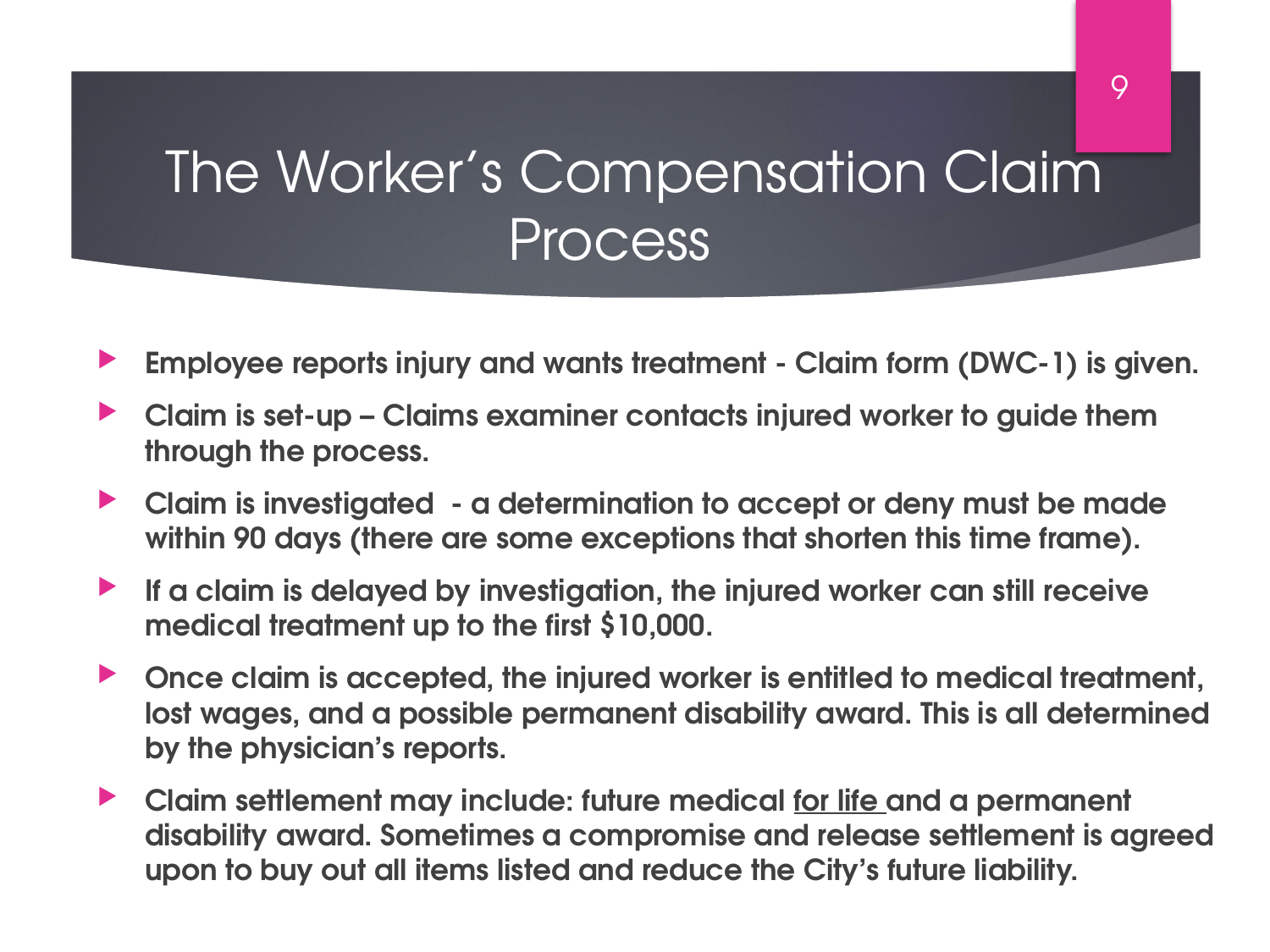

9
# The Worker’s Compensation Claim Process
Employee reports injury and wants treatment - Claim form (DWC-1) is given.
Claim is set-up – Claims examiner contacts injured worker to guide them through the process.
Claim is investigated  - a determination to accept or deny must be made within 90 days (there are some exceptions that shorten this time frame).
If a claim is delayed by investigation, the injured worker can still receive medical treatment up to the first $10,000.
Once claim is accepted, the injured worker is entitled to medical treatment, lost wages, and a possible permanent disability award. This is all determined by the physician’s reports.
Claim settlement may include: future medical for life and a permanent disability award. Sometimes a compromise and release settlement is agreed upon to buy out all items listed and reduce the City’s future liability.